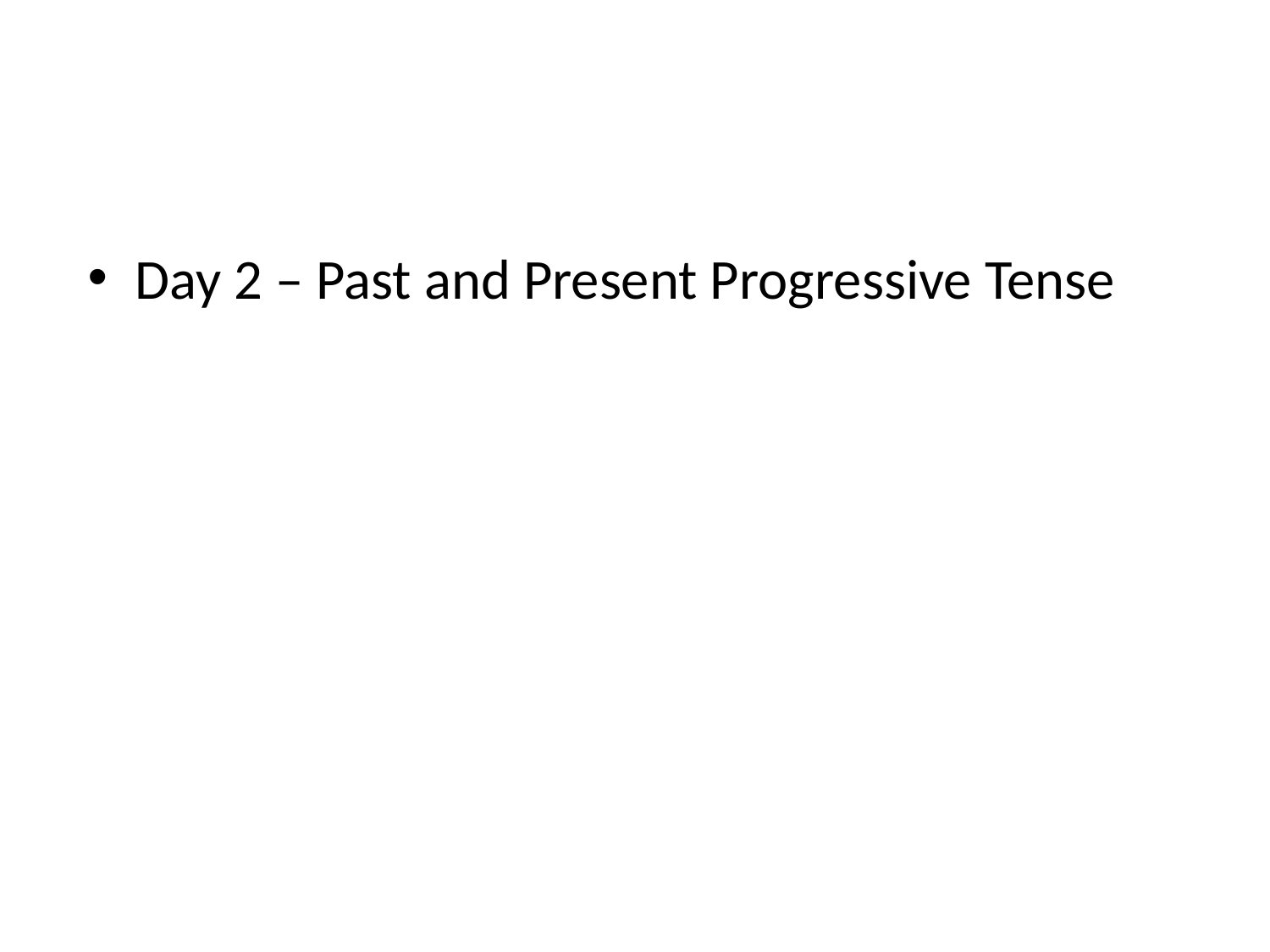

Day 2 – Past and Present Progressive Tense